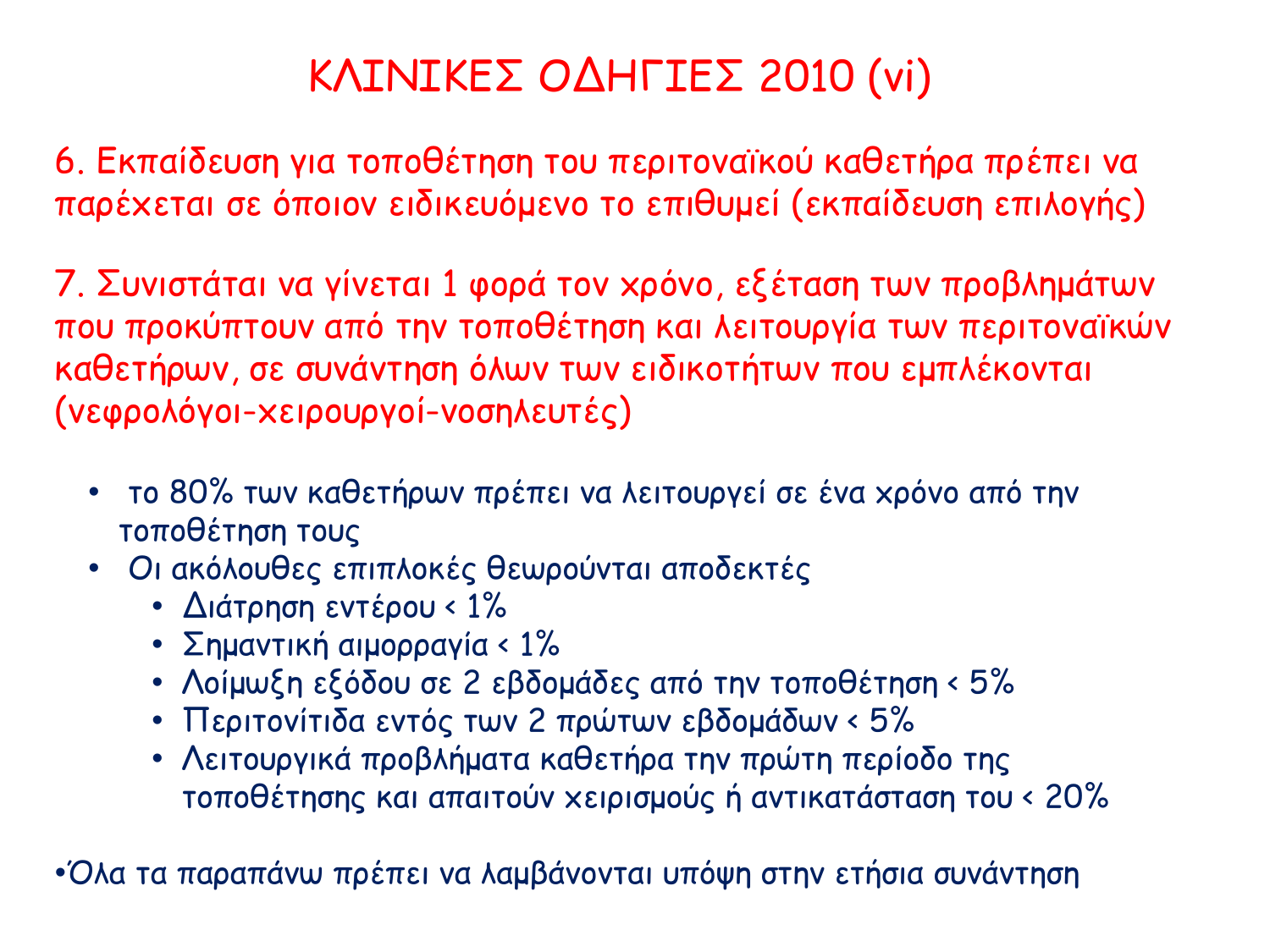

ΚΛΙΝΙΚΕΣ ΟΔΗΓΙΕΣ 2010 (vi)

6. Εκπαίδευση για τοποθέτηση του περιτοναϊκού καθετήρα πρέπει να παρέχεται σε όποιον ειδικευόμενο το επιθυμεί (εκπαίδευση επιλογής)

7. Συνιστάται να γίνεται 1 φορά τον χρόνο, εξέταση των προβλημάτων που προκύπτουν από την τοποθέτηση και λειτουργία των περιτοναϊκών καθετήρων, σε συνάντηση όλων των ειδικοτήτων που εμπλέκονται (νεφρολόγοι-χειρουργοί-νοσηλευτές)

 το 80% των καθετήρων πρέπει να λειτουργεί σε ένα χρόνο από την τοποθέτηση τους
 Οι ακόλουθες επιπλοκές θεωρούνται αποδεκτές
Διάτρηση εντέρου < 1%
Σημαντική αιμορραγία < 1%
Λοίμωξη εξόδου σε 2 εβδομάδες από την τοποθέτηση < 5%
Περιτονίτιδα εντός των 2 πρώτων εβδομάδων < 5%
Λειτουργικά προβλήματα καθετήρα την πρώτη περίοδο της τοποθέτησης και απαιτούν χειρισμούς ή αντικατάσταση του < 20%

Όλα τα παραπάνω πρέπει να λαμβάνονται υπόψη στην ετήσια συνάντηση